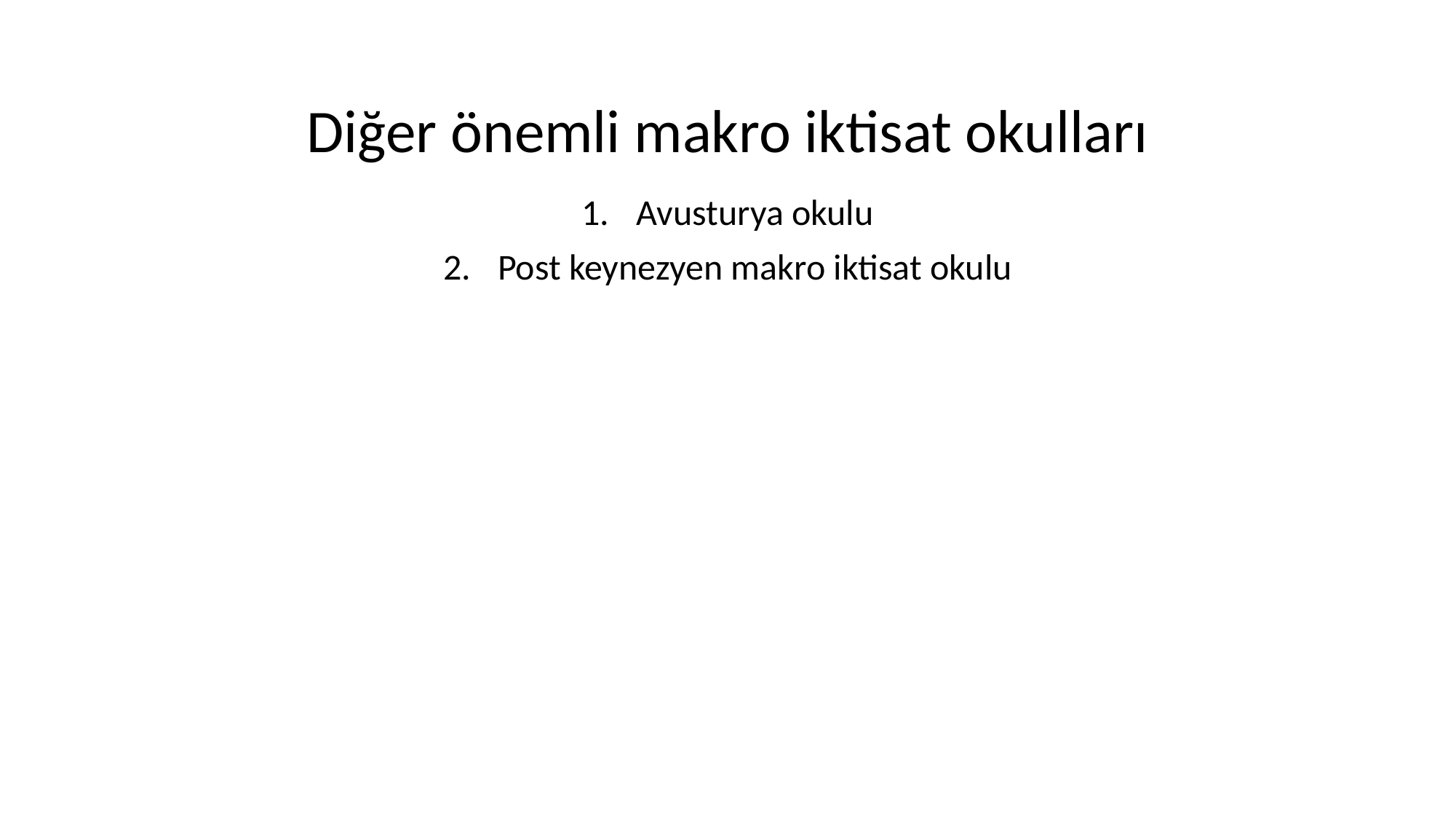

# Diğer önemli makro iktisat okulları
Avusturya okulu
Post keynezyen makro iktisat okulu